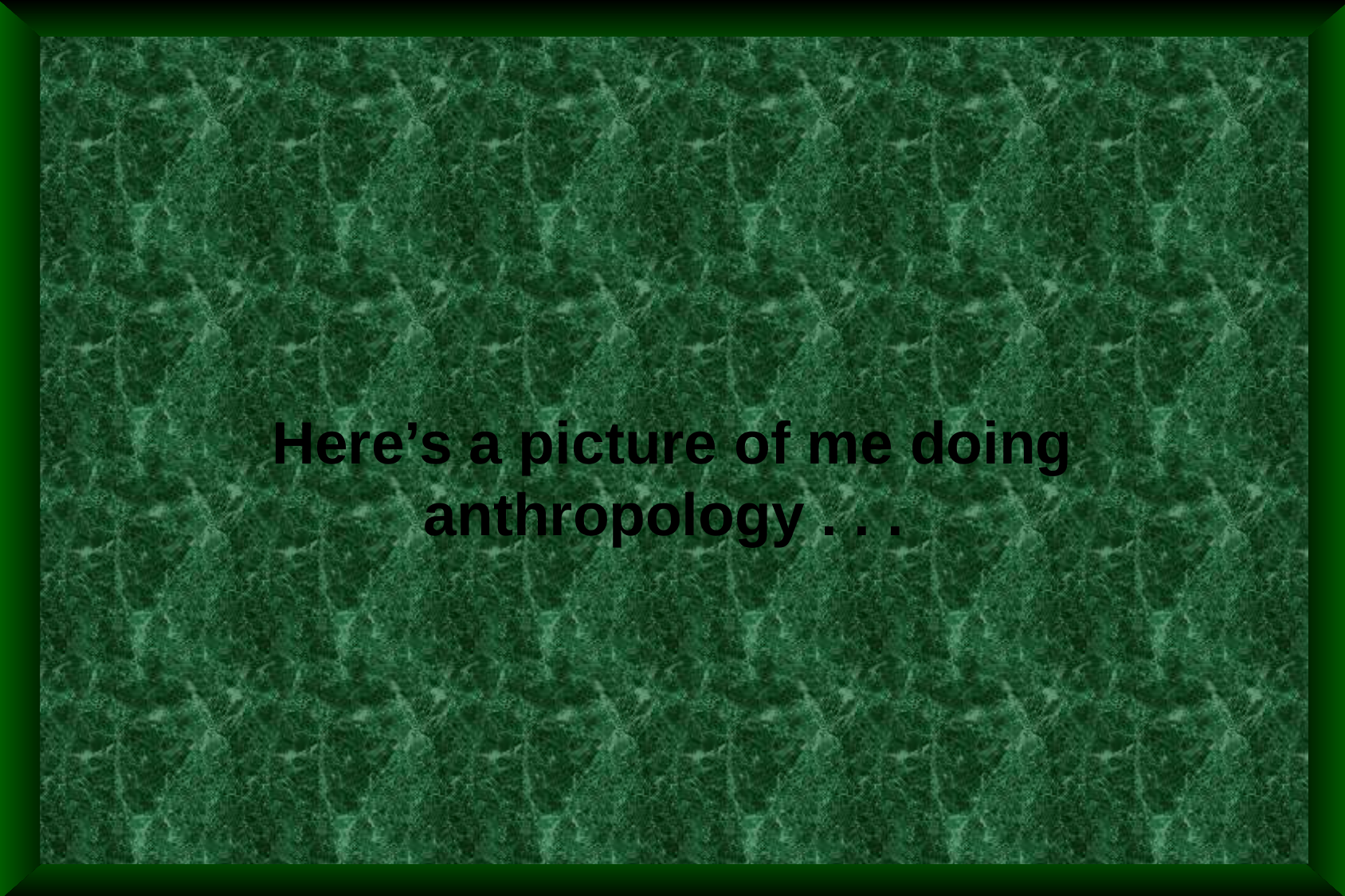

Here’s a picture of me doing anthropology . . .